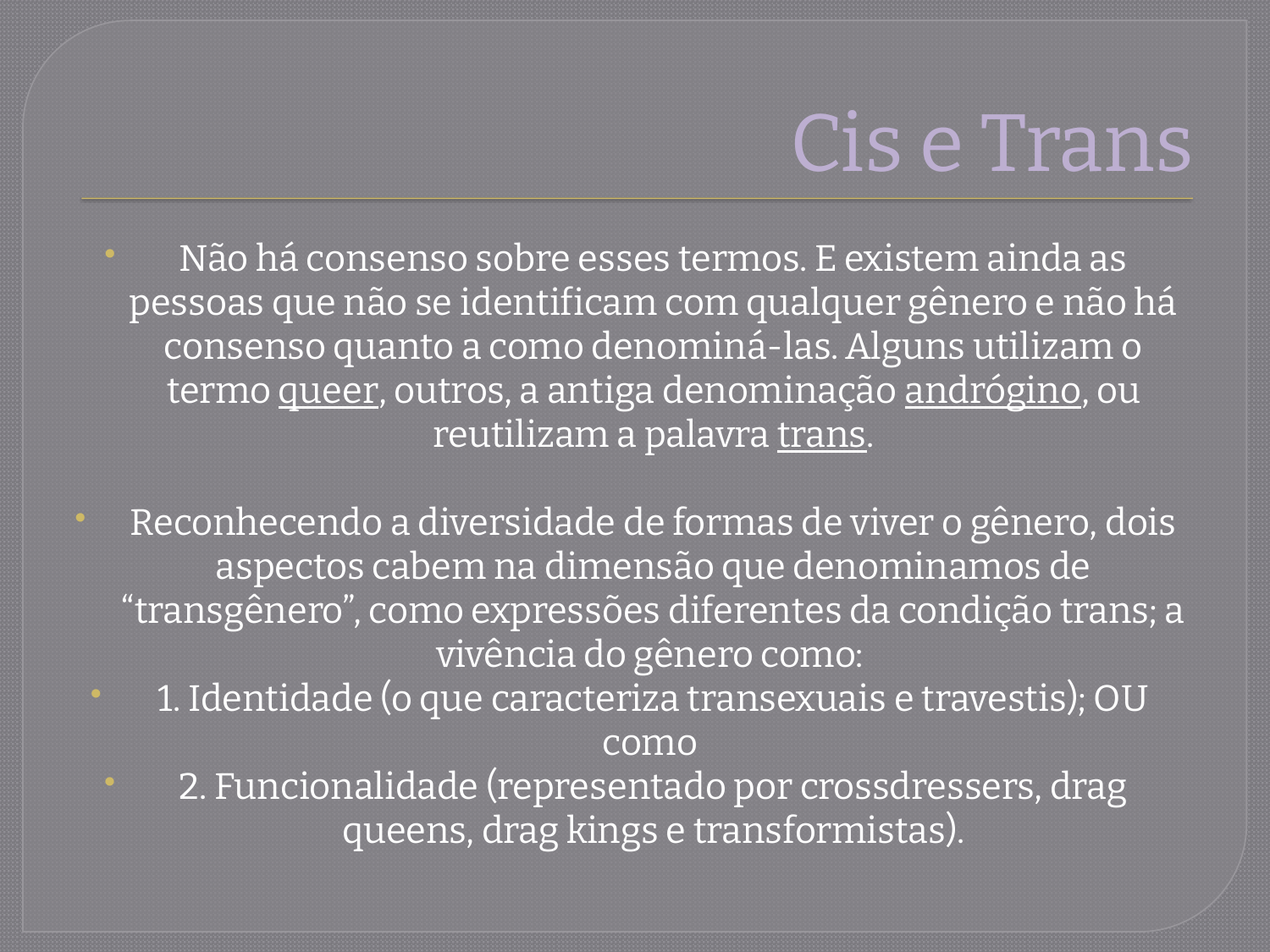

# Cis e Trans
Não há consenso sobre esses termos. E existem ainda as pessoas que não se identificam com qualquer gênero e não há consenso quanto a como denominá-las. Alguns utilizam o termo queer, outros, a antiga denominação andrógino, ou reutilizam a palavra trans.

Reconhecendo a diversidade de formas de viver o gênero, dois aspectos cabem na dimensão que denominamos de “transgênero”, como expressões diferentes da condição trans; a vivência do gênero como:
1. Identidade (o que caracteriza transexuais e travestis); OU como
2. Funcionalidade (representado por crossdressers, drag queens, drag kings e transformistas).